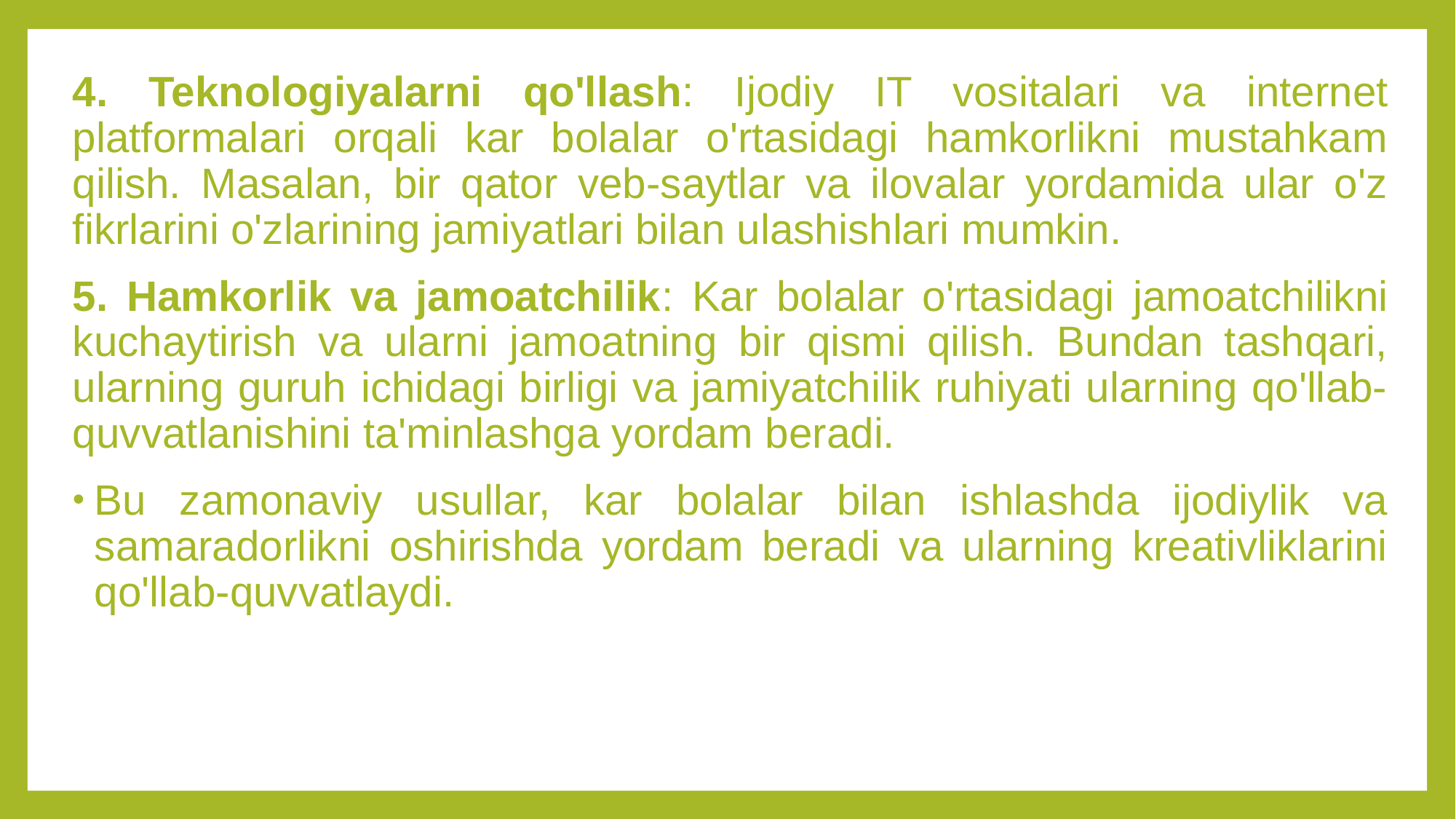

4. Teknologiyalarni qo'llash: Ijodiy IT vositalari va internet platformalari orqali kar bolalar o'rtasidagi hamkorlikni mustahkam qilish. Masalan, bir qator veb-saytlar va ilovalar yordamida ular o'z fikrlarini o'zlarining jamiyatlari bilan ulashishlari mumkin.
5. Hamkorlik va jamoatchilik: Kar bolalar o'rtasidagi jamoatchilikni kuchaytirish va ularni jamoatning bir qismi qilish. Bundan tashqari, ularning guruh ichidagi birligi va jamiyatchilik ruhiyati ularning qo'llab-quvvatlanishini ta'minlashga yordam beradi.
Bu zamonaviy usullar, kar bolalar bilan ishlashda ijodiylik va samaradorlikni oshirishda yordam beradi va ularning kreativliklarini qo'llab-quvvatlaydi.